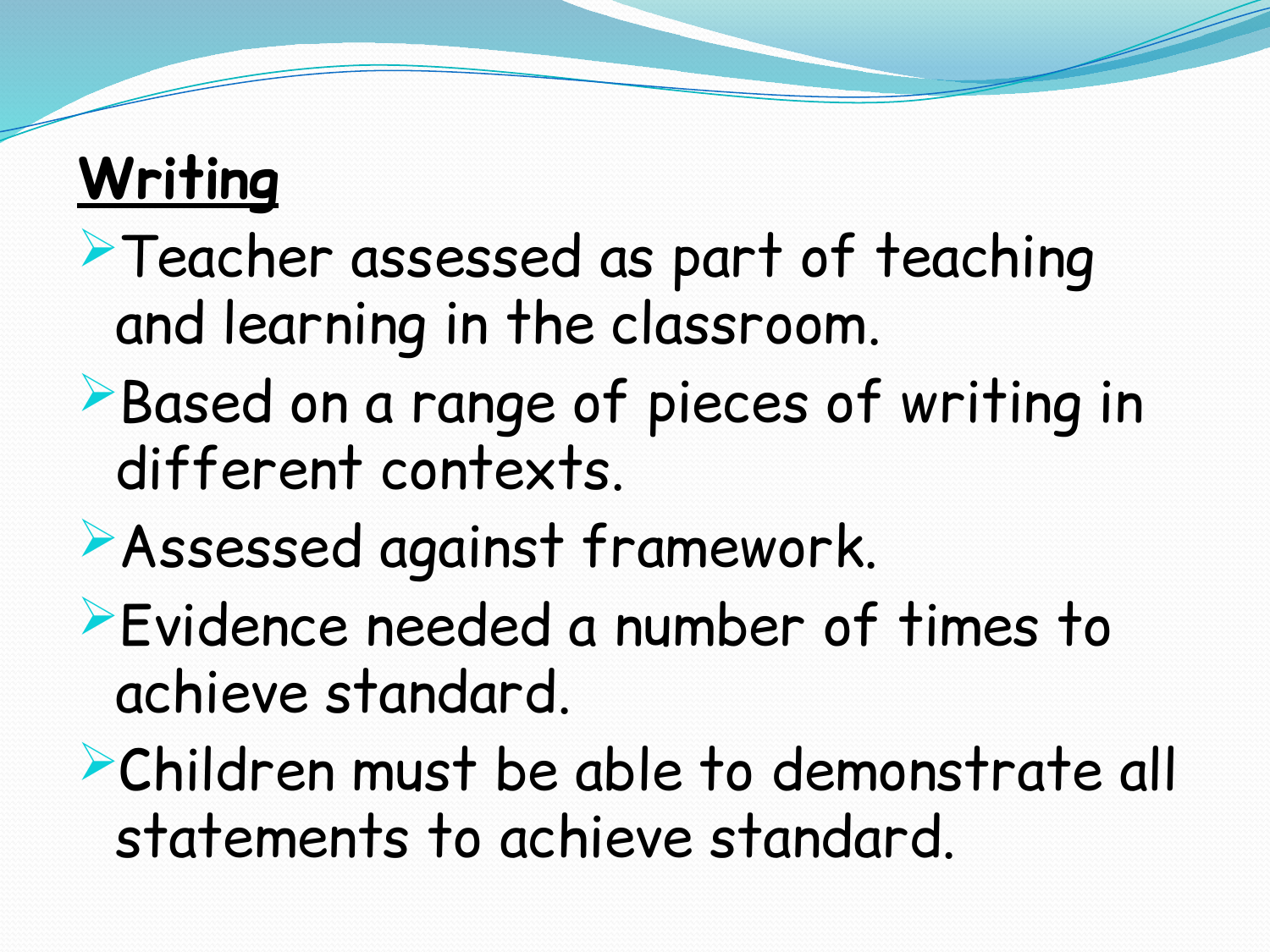

Writing
Teacher assessed as part of teaching and learning in the classroom.
Based on a range of pieces of writing in different contexts.
Assessed against framework.
Evidence needed a number of times to achieve standard.
Children must be able to demonstrate all statements to achieve standard.